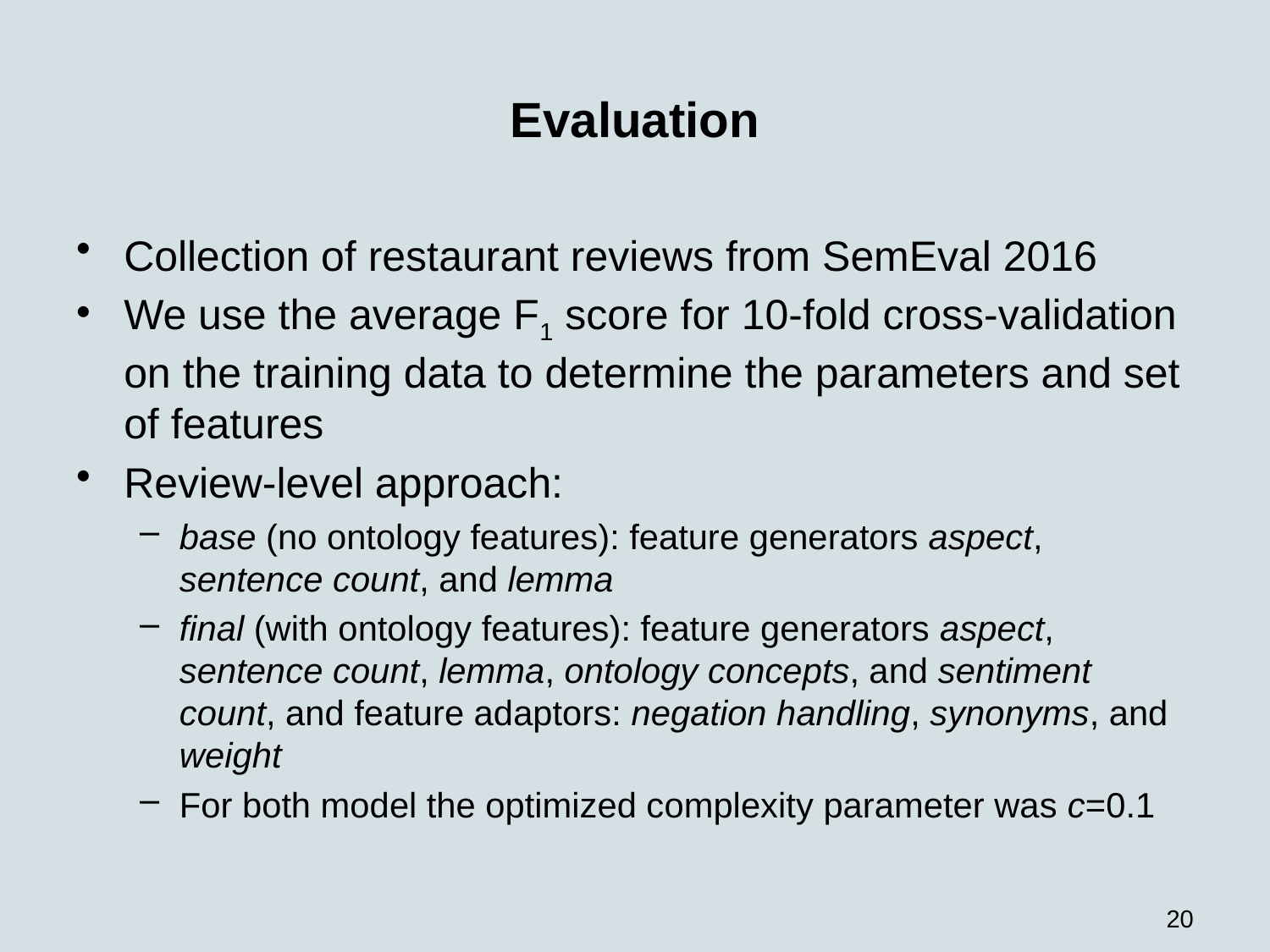

# Evaluation
Collection of restaurant reviews from SemEval 2016
We use the average F1 score for 10-fold cross-validation on the training data to determine the parameters and set of features
Review-level approach:
base (no ontology features): feature generators aspect, sentence count, and lemma
final (with ontology features): feature generators aspect, sentence count, lemma, ontology concepts, and sentiment count, and feature adaptors: negation handling, synonyms, and weight
For both model the optimized complexity parameter was c=0.1

20